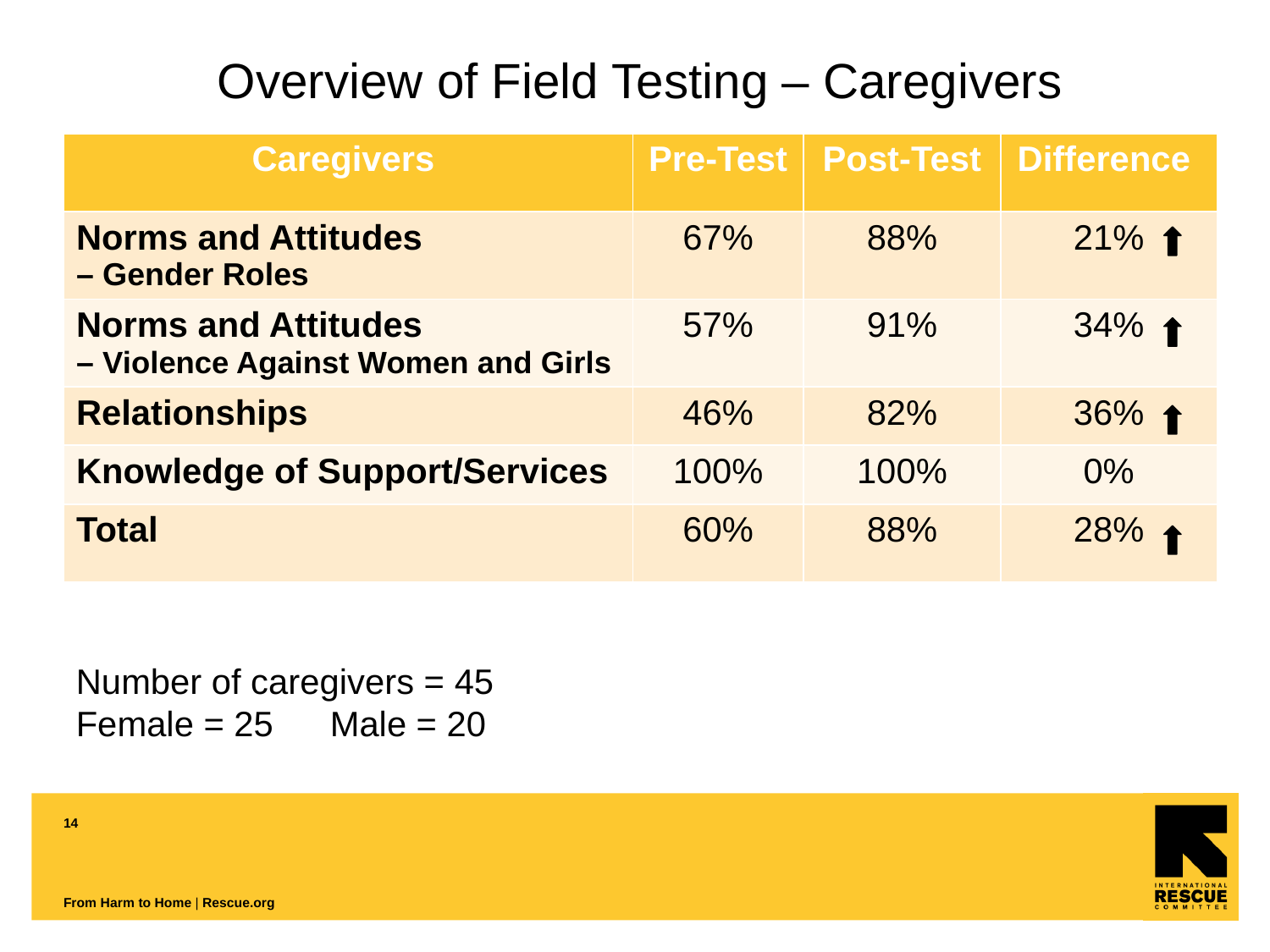

# Overview of Field Testing – Caregivers
| Caregivers | Pre-Test | Post-Test | Difference |
| --- | --- | --- | --- |
| Norms and Attitudes – Gender Roles | 67% | 88% | 21% |
| Norms and Attitudes – Violence Against Women and Girls | 57% | 91% | 34% |
| Relationships | 46% | 82% | 36% |
| Knowledge of Support/Services | 100% | 100% | 0% |
| Total | 60% | 88% | 28% |

Number of caregivers = 45
Female = 25	Male = 20